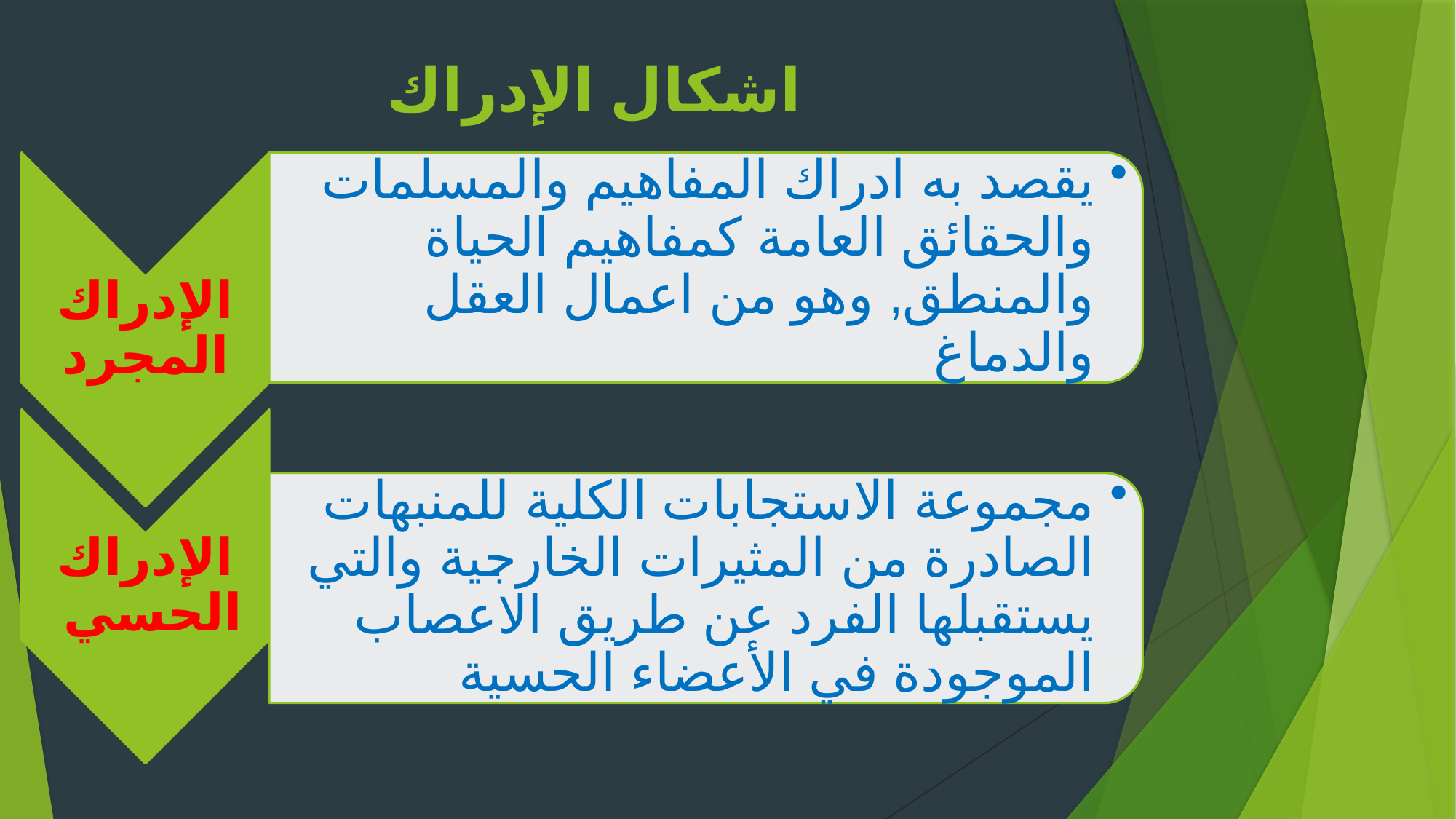

# اشكال الإدراك
الإدراك المجرد
يقصد به ادراك المفاهيم والمسلمات والحقائق العامة كمفاهيم الحياة والمنطق, وهو من اعمال العقل والدماغ
الإدراك الحسي
مجموعة الاستجابات الكلية للمنبهات الصادرة من المثيرات الخارجية والتي يستقبلها الفرد عن طريق الاعصاب الموجودة في الأعضاء الحسية